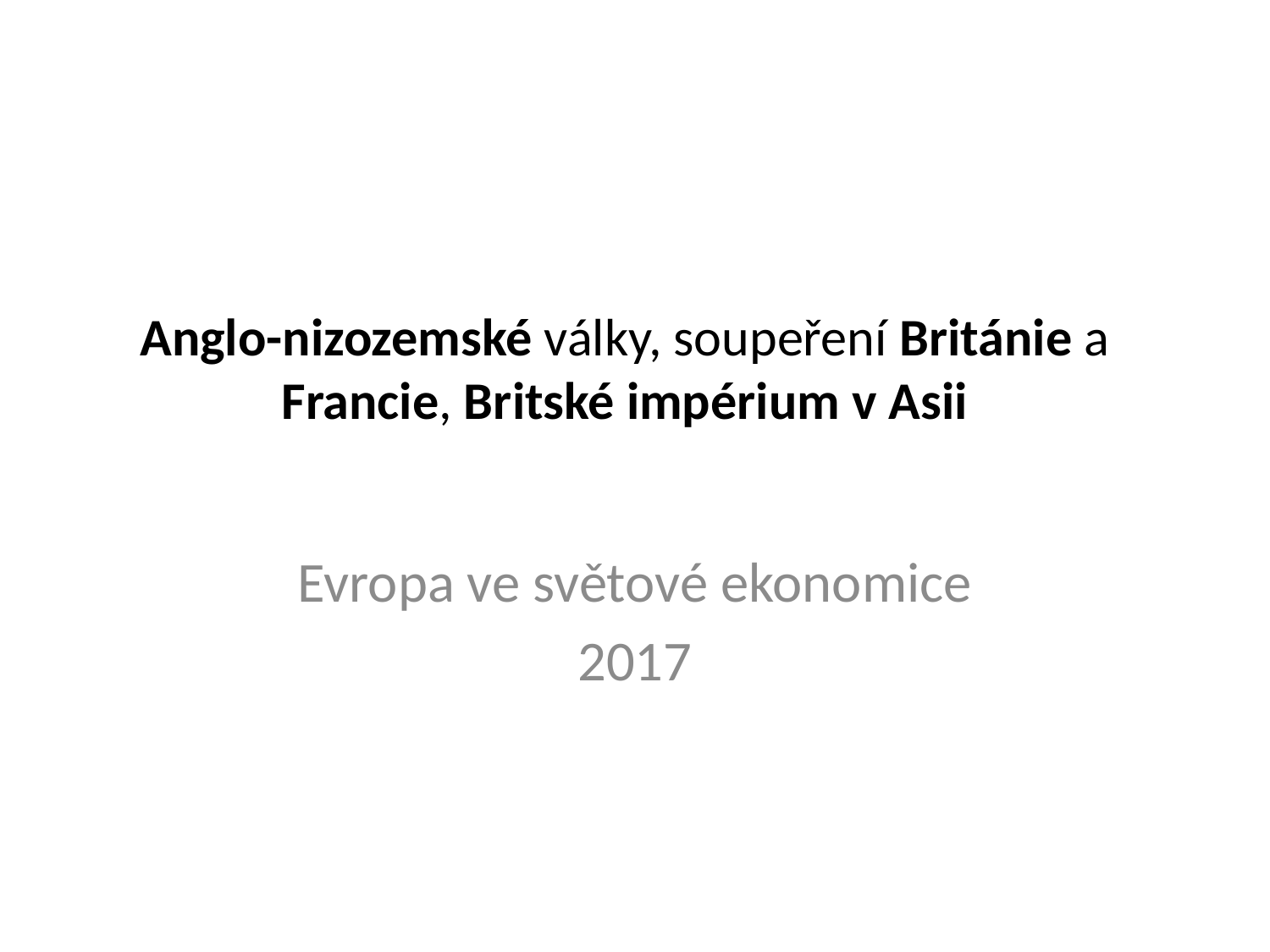

# Anglo-nizozemské války, soupeření Británie a Francie, Britské impérium v Asii
Evropa ve světové ekonomice
2017